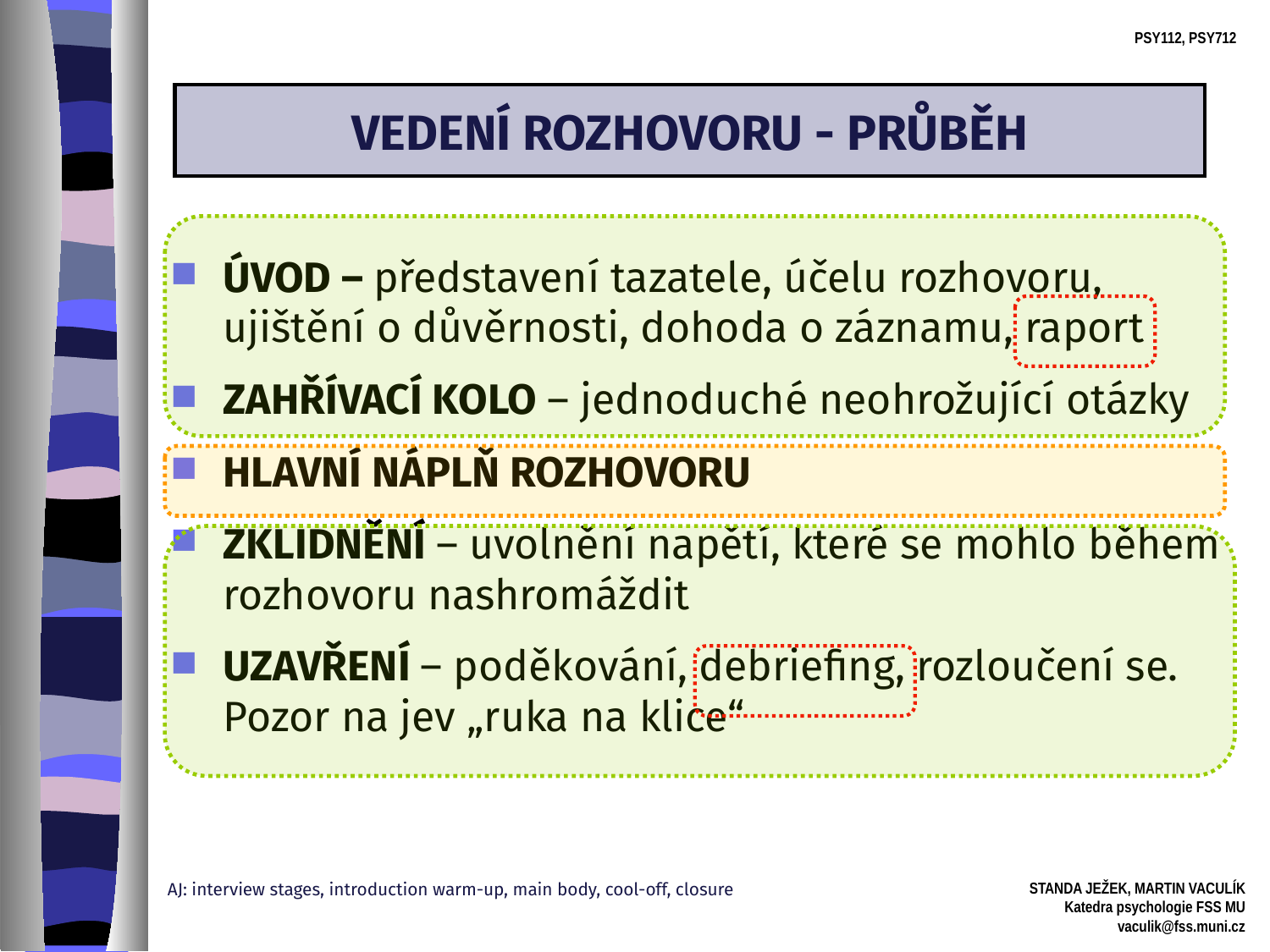

# VEDENÍ ROZHOVORU - PRŮBĚH

ÚVOD – představení tazatele, účelu rozhovoru, ujištění o důvěrnosti, dohoda o záznamu, raport
ZAHŘÍVACÍ KOLO – jednoduché neohrožující otázky
HLAVNÍ NÁPLŇ ROZHOVORU
ZKLIDNĚNÍ – uvolnění napětí, které se mohlo během rozhovoru nashromáždit
UZAVŘENÍ – poděkování, debriefing, rozloučení se. Pozor na jev „ruka na klice“

AJ: interview stages, introduction warm-up, main body, cool-off, closure